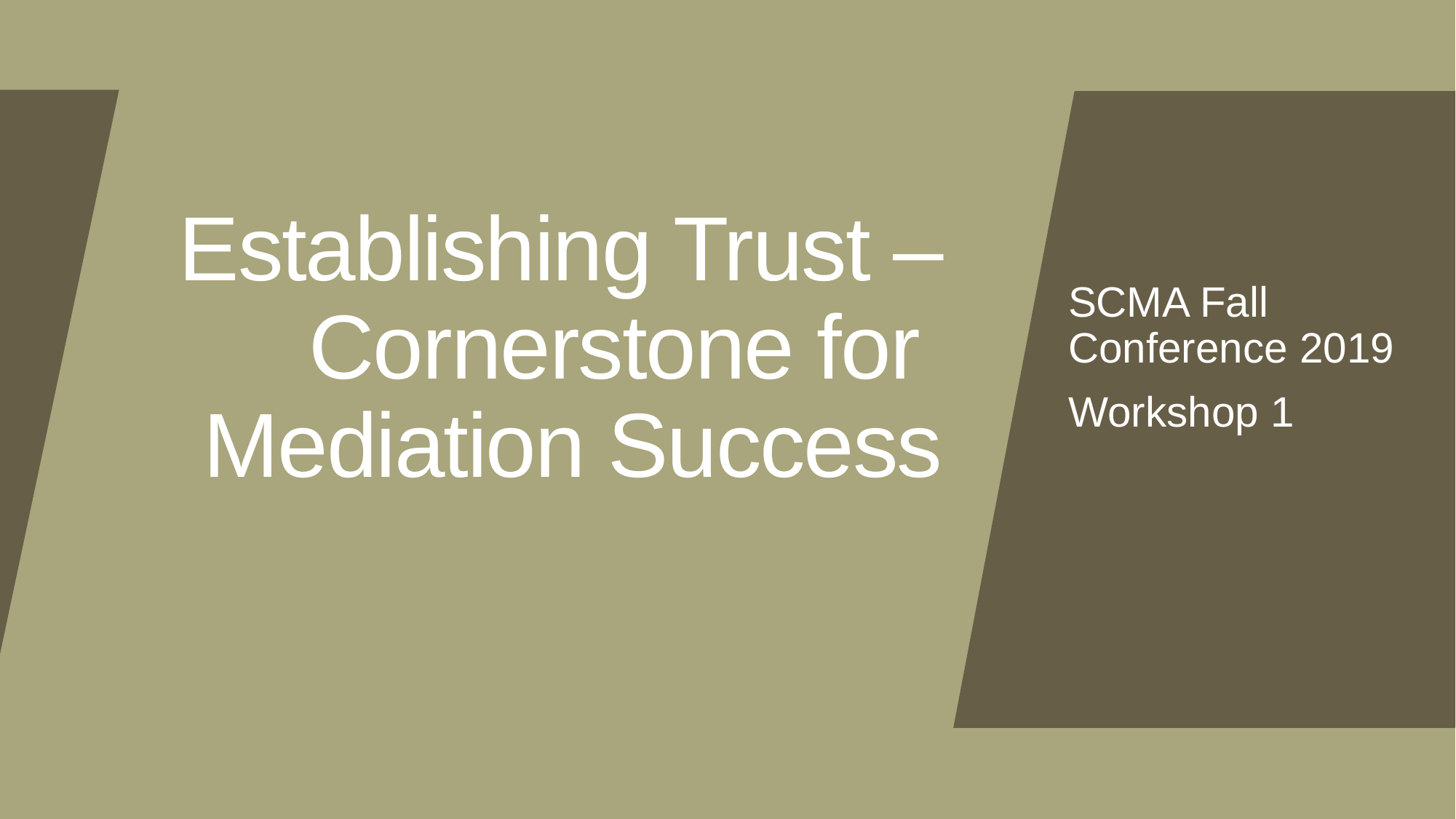

# Establishing Trust – Cornerstone for  Mediation Success
SCMA Fall Conference 2019
Workshop 1